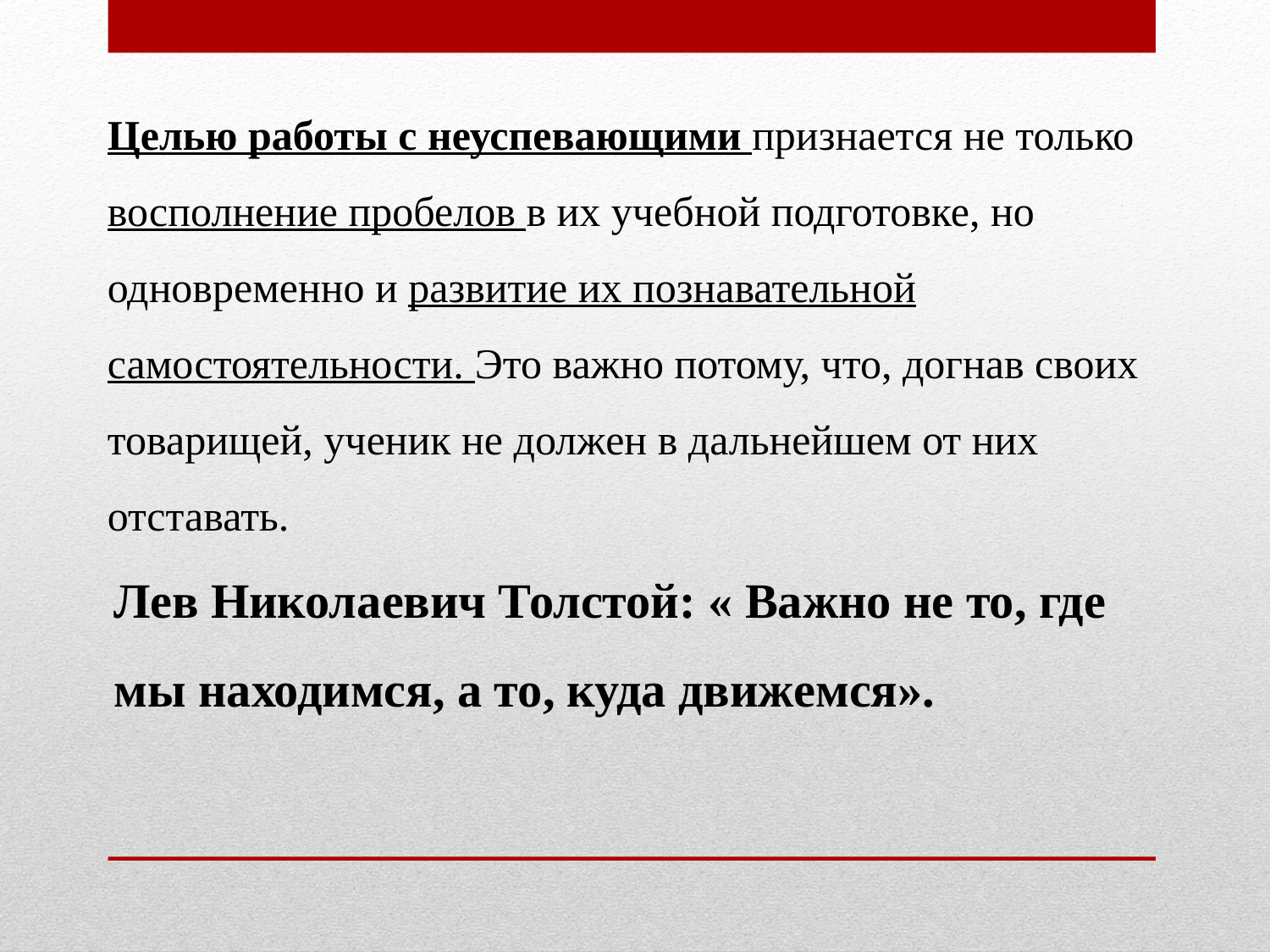

Целью работы с неуспевающими признается не только восполнение пробелов в их учебной подготовке, но одновременно и развитие их познавательной самостоятельности. Это важно потому, что, догнав своих товарищей, ученик не должен в дальнейшем от них отставать.
Лев Николаевич Толстой: « Важно не то, где мы находимся, а то, куда движемся».